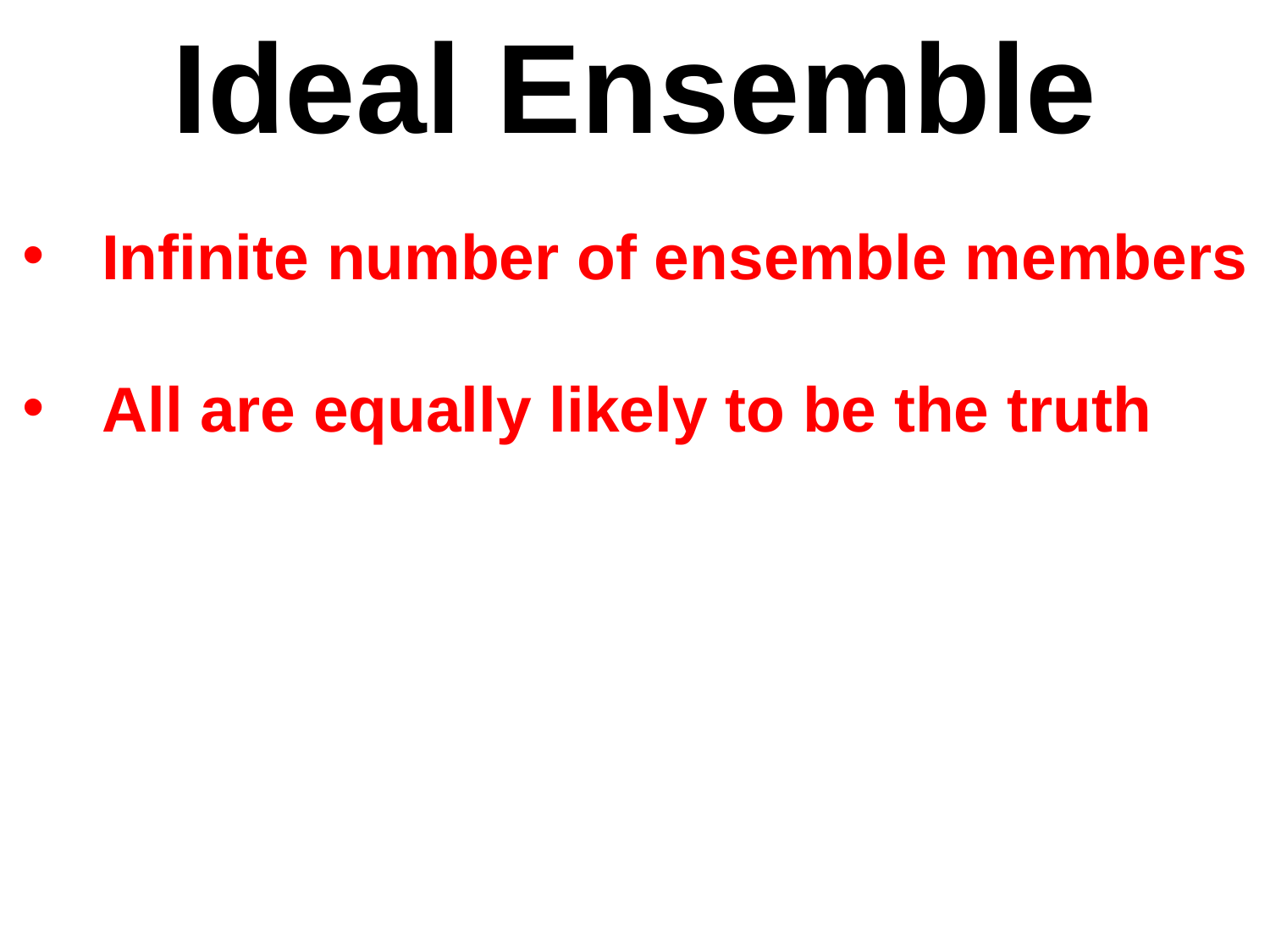

Ideal Ensemble
Infinite number of ensemble members

All are equally likely to be the truth

All members are bias-free and iid

Valid at all lead times, including IC